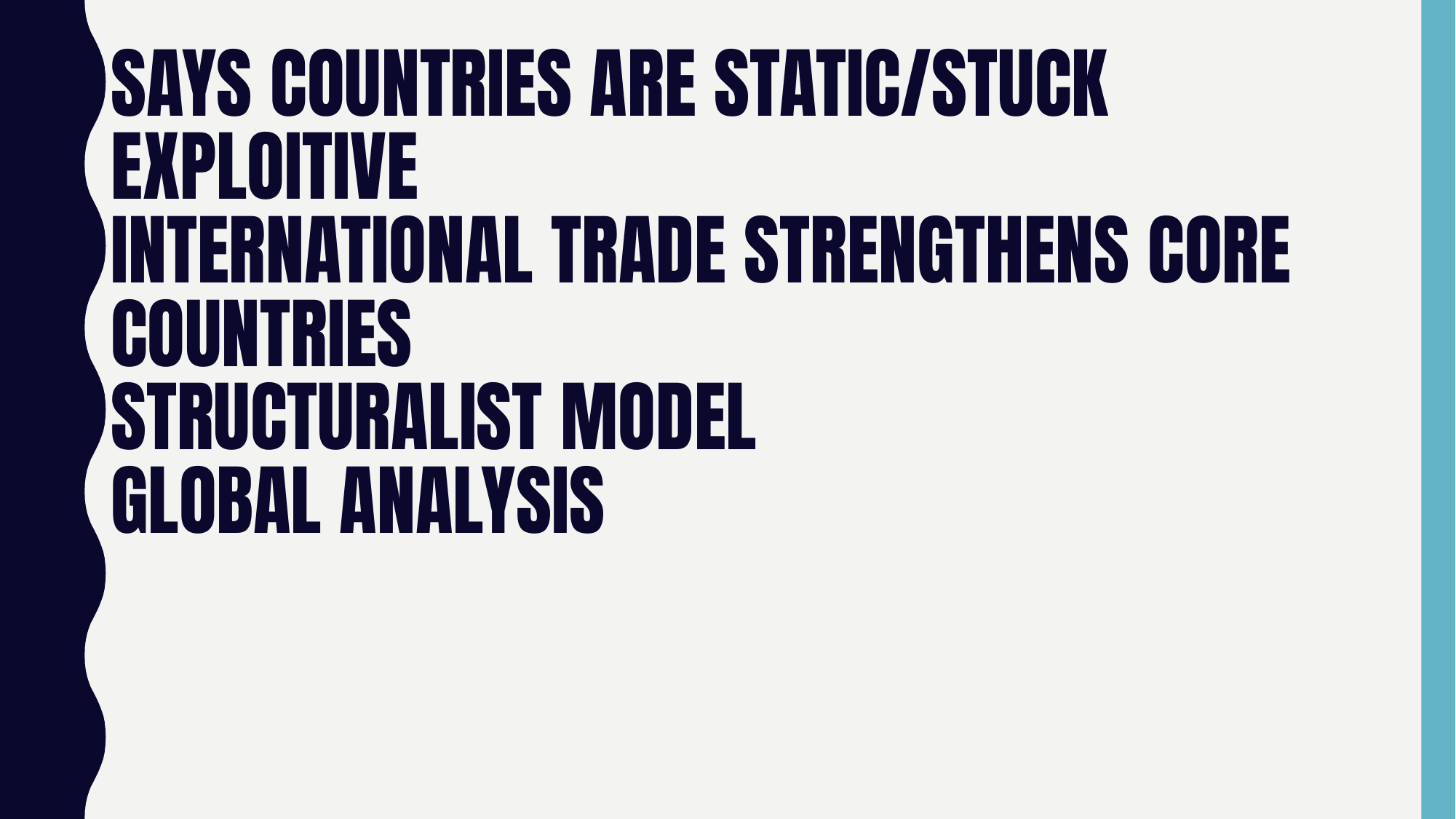

# SAYS COUNTRIES ARE STATIC/STUCK EXPLOITIVE INTERNATIONAL TRADE STRENGTHENS CORE COUNTRIES STRUCTURALIST MODEL GLOBAL ANALYSIS